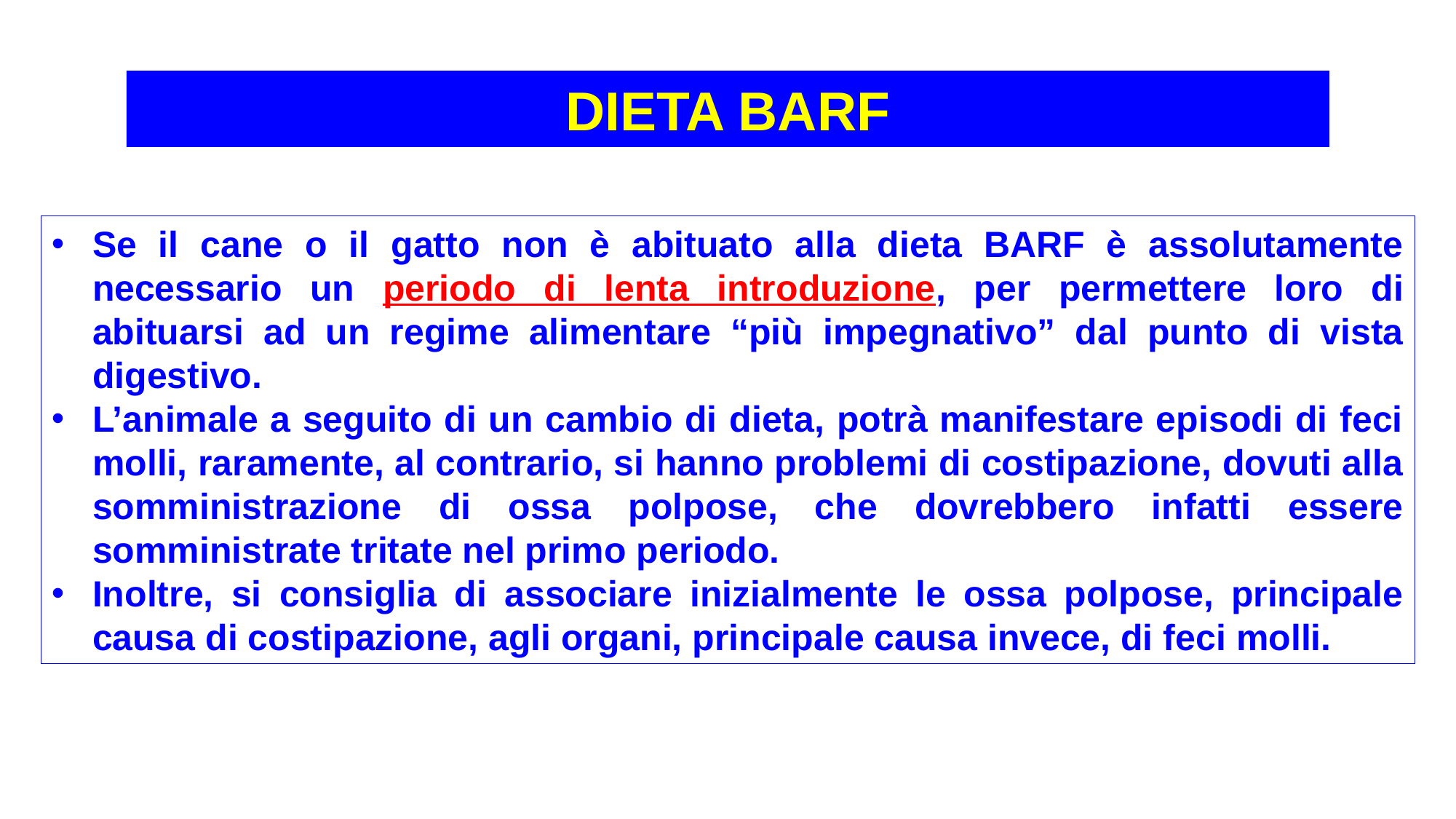

DIETA BARF
Se il cane o il gatto non è abituato alla dieta BARF è assolutamente necessario un periodo di lenta introduzione, per permettere loro di abituarsi ad un regime alimentare “più impegnativo” dal punto di vista digestivo.
L’animale a seguito di un cambio di dieta, potrà manifestare episodi di feci molli, raramente, al contrario, si hanno problemi di costipazione, dovuti alla somministrazione di ossa polpose, che dovrebbero infatti essere somministrate tritate nel primo periodo.
Inoltre, si consiglia di associare inizialmente le ossa polpose, principale causa di costipazione, agli organi, principale causa invece, di feci molli.